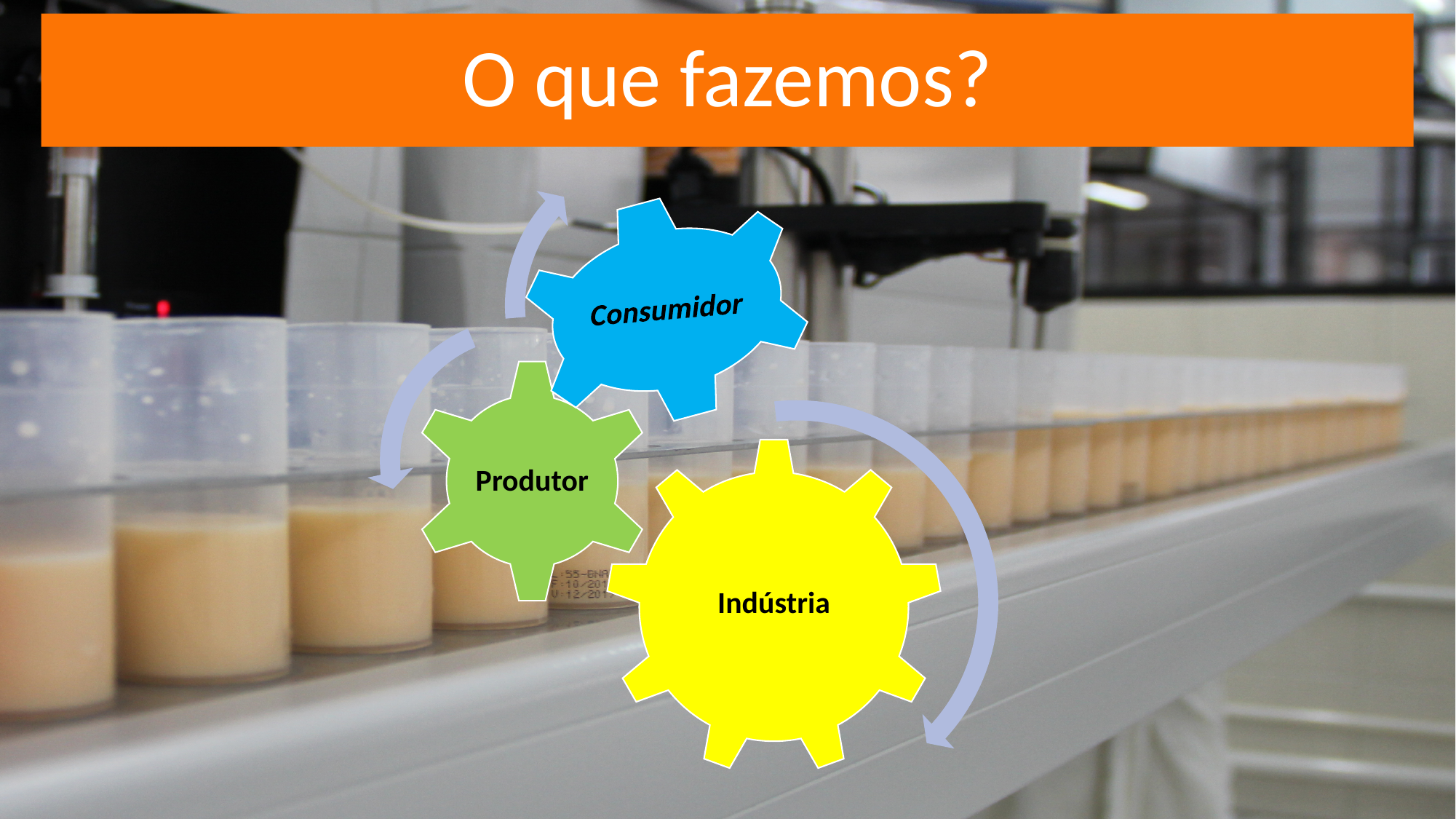

# O que fazemos?
Indústria
Produtor
Consumidor